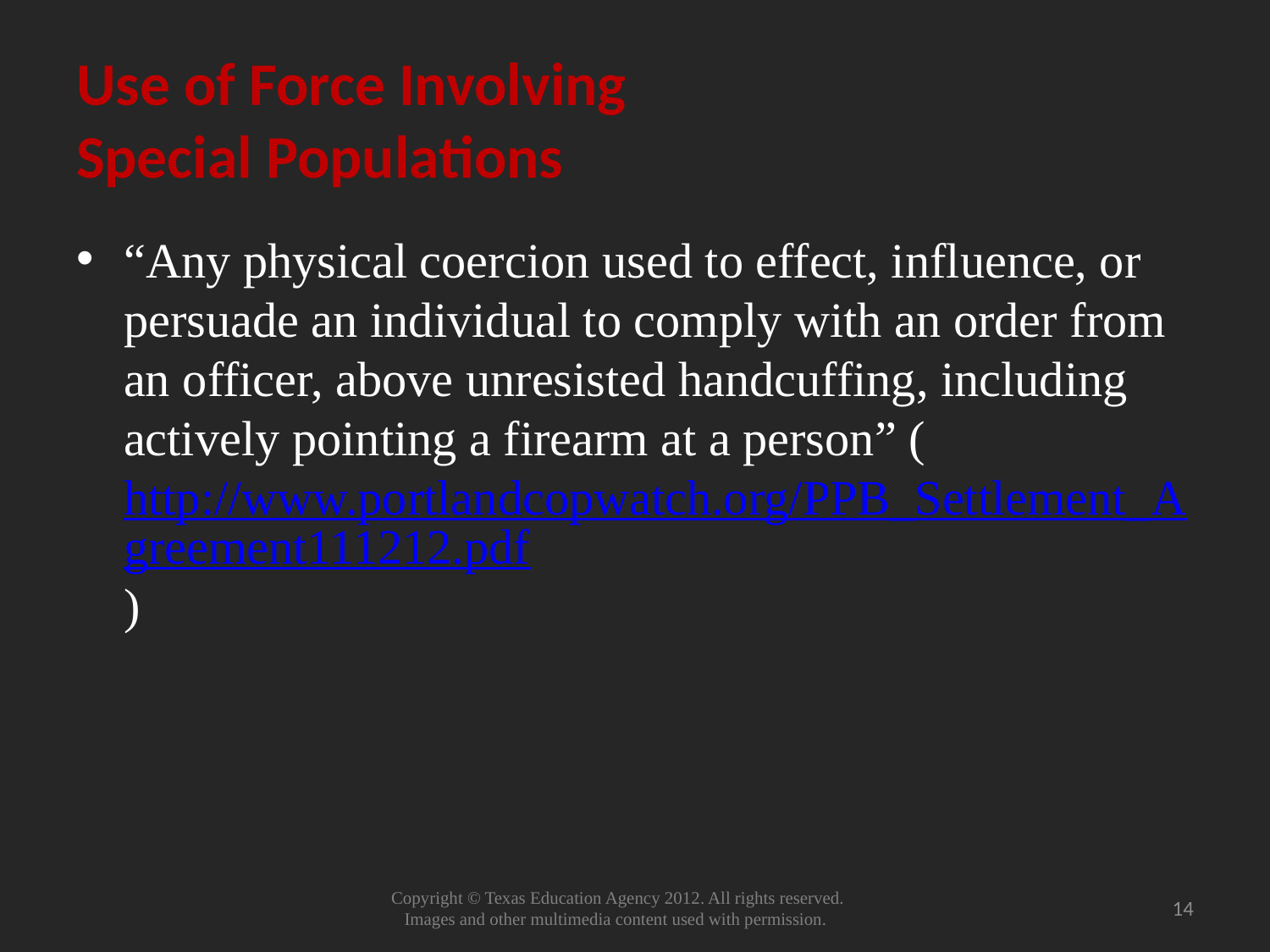

# Use of Force Involving Special Populations
“Any physical coercion used to effect, influence, or persuade an individual to comply with an order from an officer, above unresisted handcuffing, including actively pointing a firearm at a person” (http://www.portlandcopwatch.org/PPB_Settlement_Agreement111212.pdf)

14